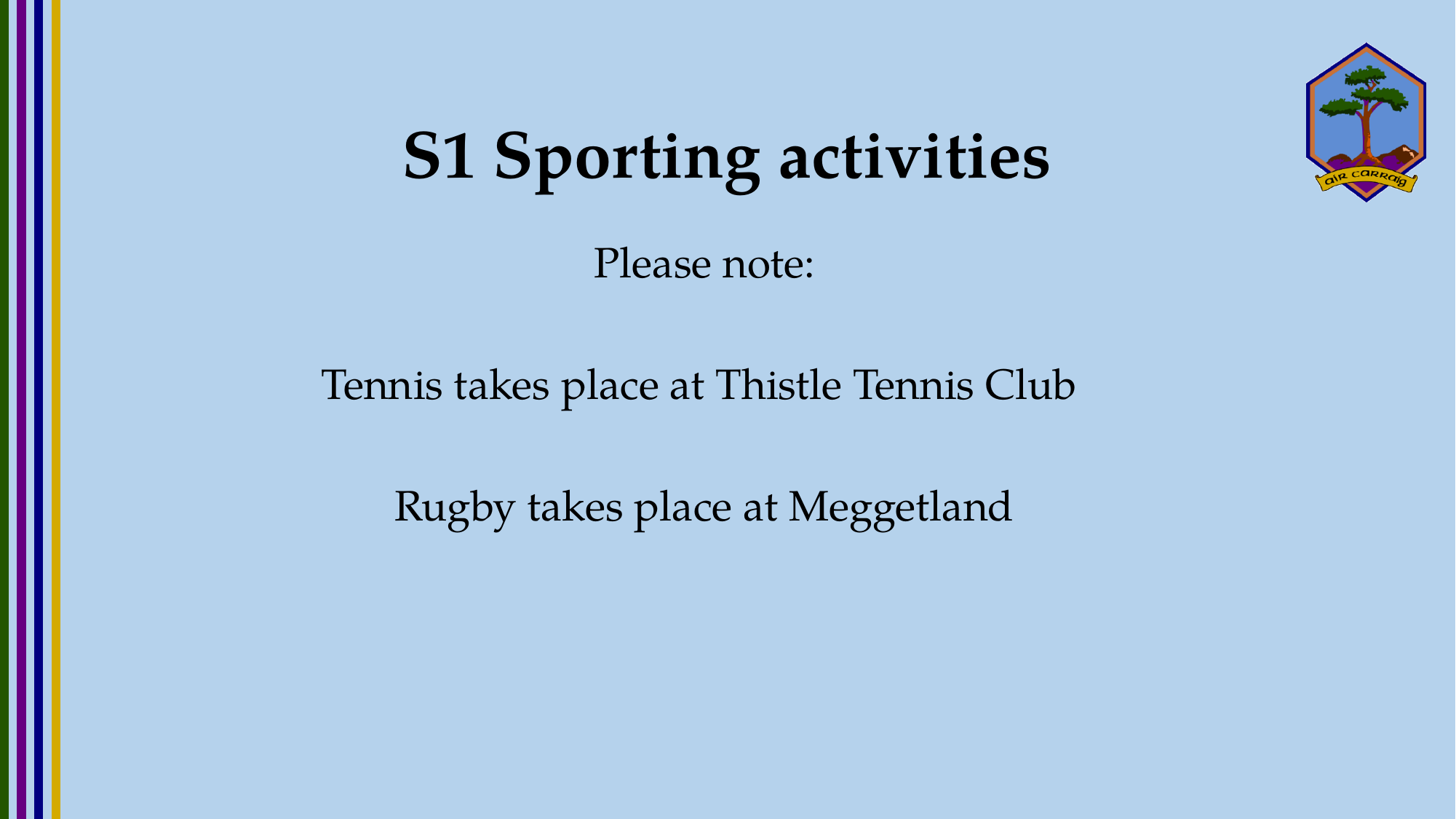

# S1 Sporting activities
Please note:

Tennis takes place at Thistle Tennis Club

Rugby takes place at Meggetland